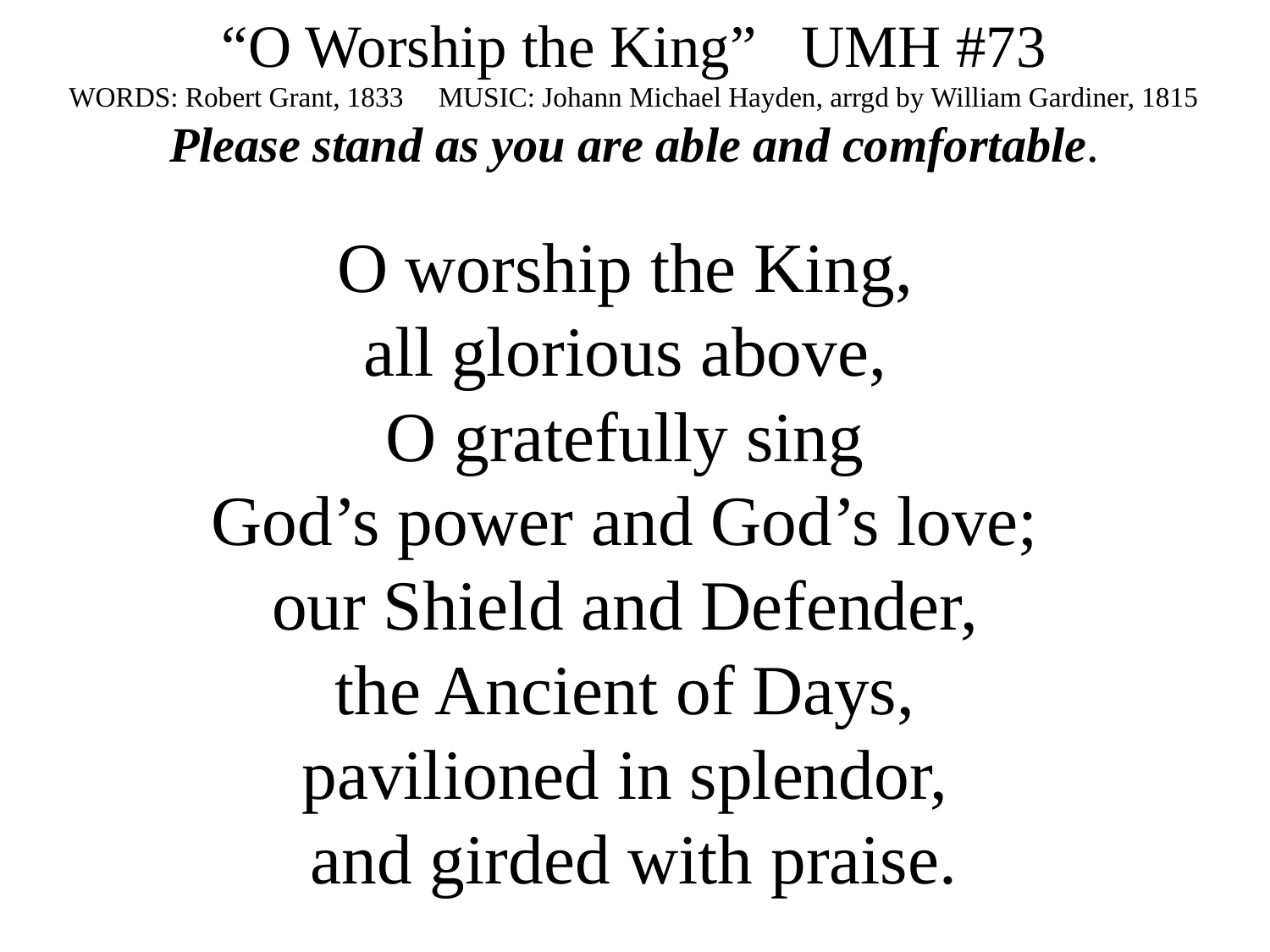

“O Worship the King”   UMH #73
WORDS: Robert Grant, 1833     MUSIC: Johann Michael Hayden, arrgd by William Gardiner, 1815
Please stand as you are able and comfortable.
O worship the King,
all glorious above,
O gratefully sing
God’s power and God’s love;
our Shield and Defender,
the Ancient of Days,
pavilioned in splendor,
and girded with praise.